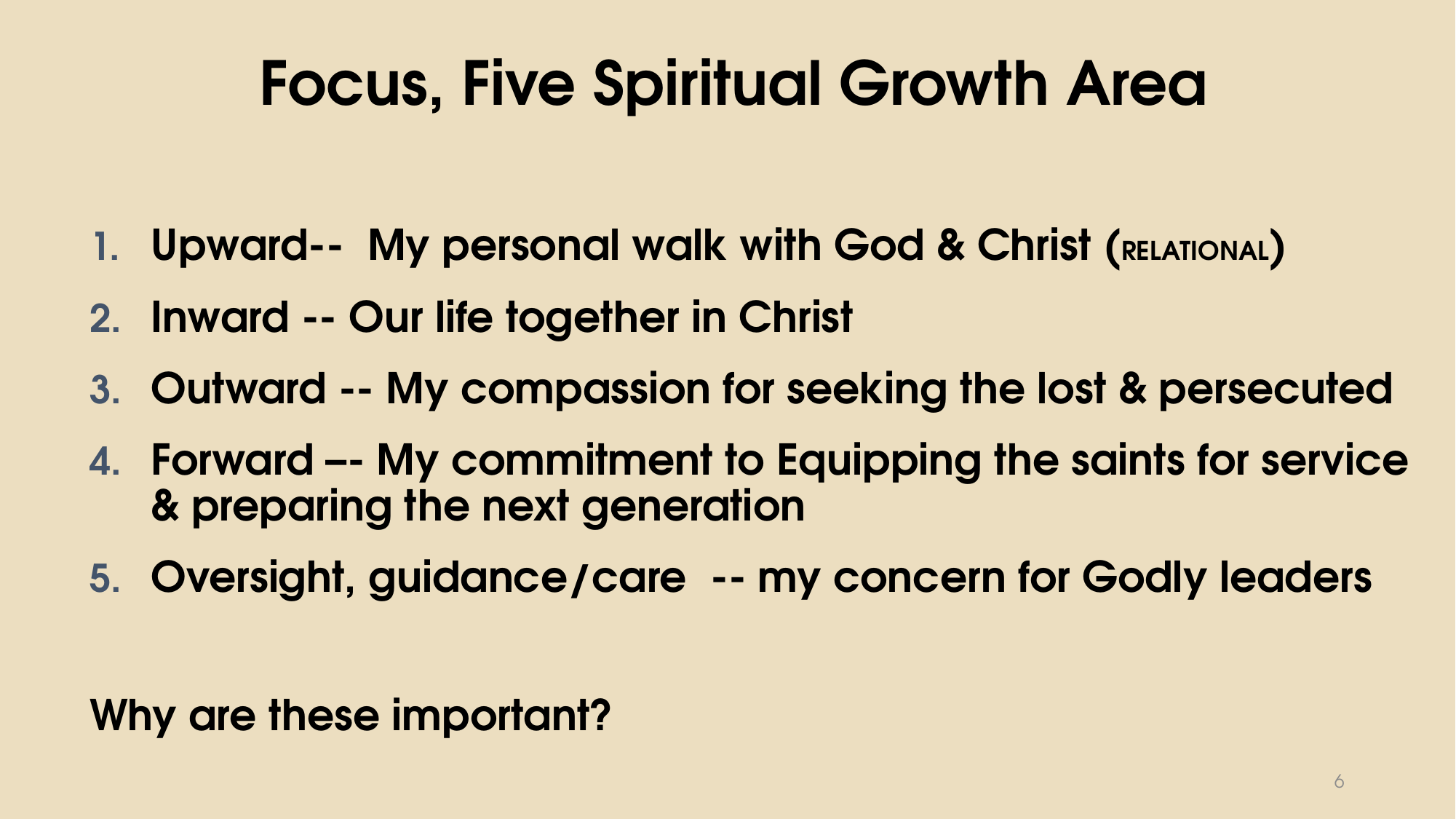

# Focus, Five Spiritual Growth Area
Upward--  My personal walk with God & Christ (RELATIONAL)
Inward -- Our life together in Christ
Outward -- My compassion for seeking the lost & persecuted
Forward –- My commitment to Equipping the saints for service & preparing the next generation
Oversight, guidance/care  -- my concern for Godly leaders

Why are these important?

6